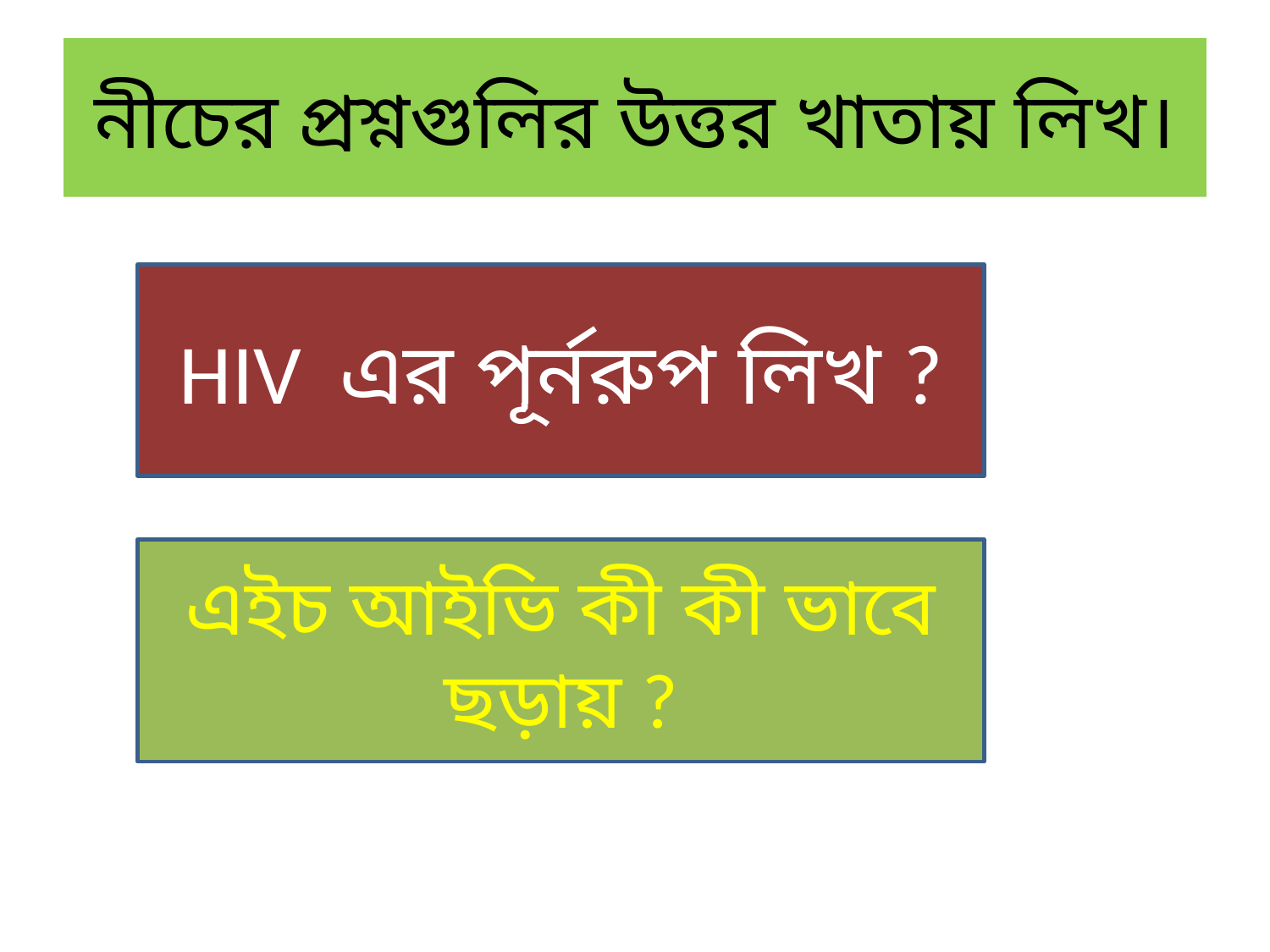

# নীচের প্রশ্নগুলির উত্তর খাতায় লিখ।

HIV  এর পূর্নরুপ লিখ ?
এইচ আইভি কী কী ভাবে ছড়ায় ?